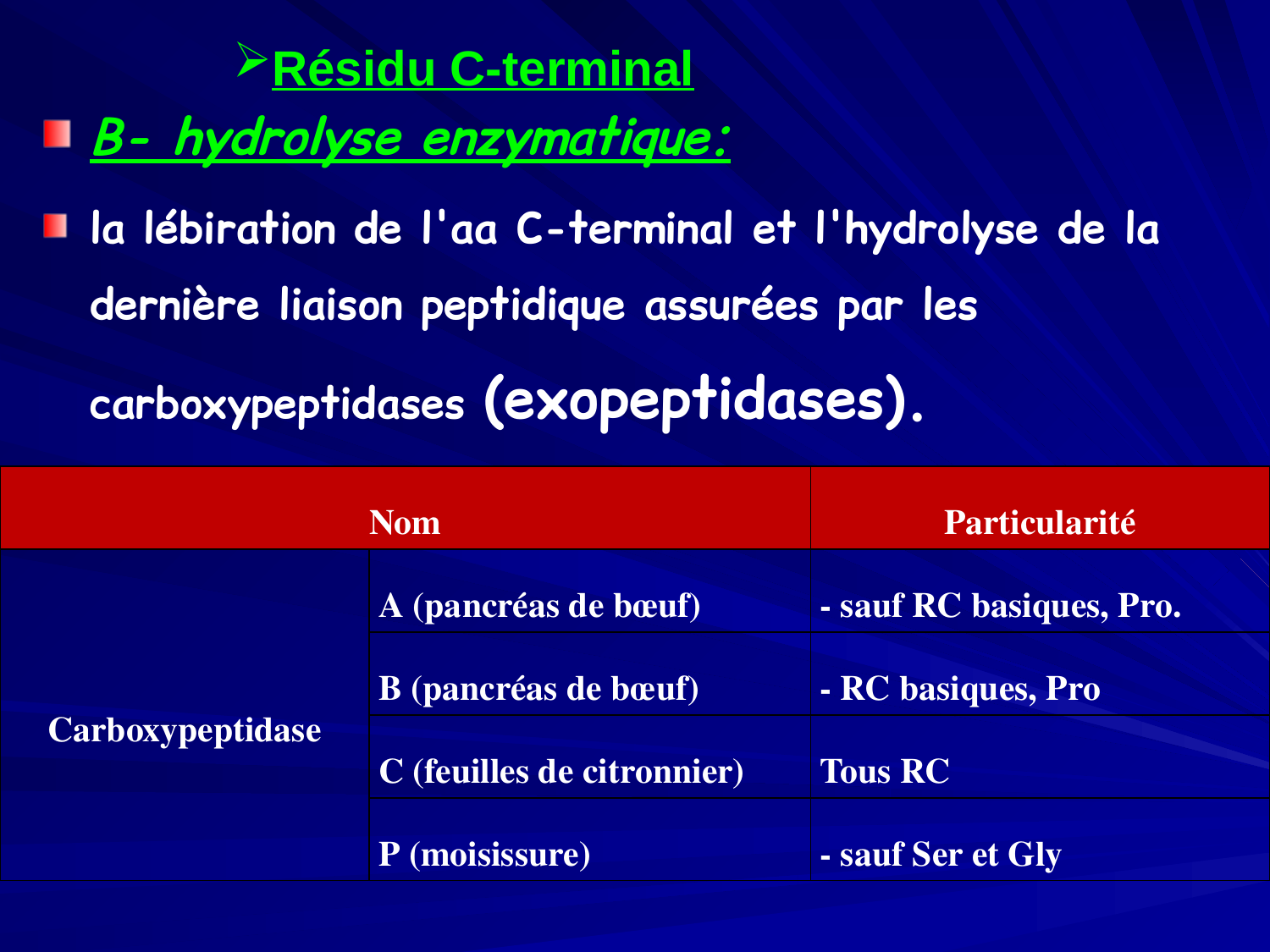

Résidu C-terminal
B- hydrolyse enzymatique:
la lébiration de l'aa C-terminal et l'hydrolyse de la dernière liaison peptidique assurées par les carboxypeptidases (exopeptidases).
| Nom |  | Particularité |
| --- | --- | --- |
| Carboxypeptidase | A (pancréas de bœuf) | - sauf RC basiques, Pro. |
|  | B (pancréas de bœuf) | - RC basiques, Pro |
|  | C (feuilles de citronnier) | Tous RC |
|  | P (moisissure) | - sauf Ser et Gly |